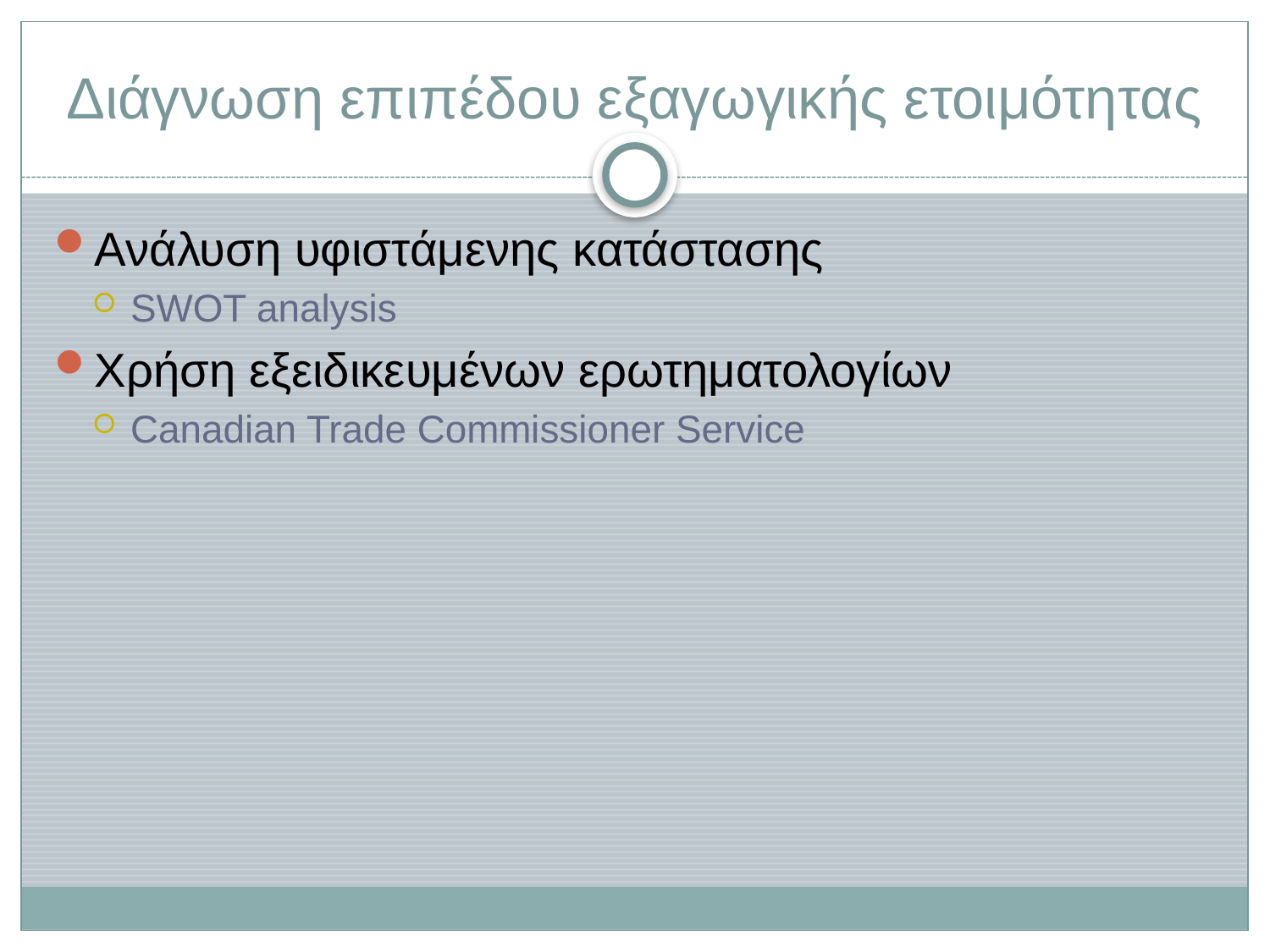

# Διάγνωση επιπέδου εξαγωγικής ετοιμότητας
Ανάλυση υφιστάμενης κατάστασης
SWOT analysis
Χρήση εξειδικευμένων ερωτηματολογίων
Canadian Trade Commissioner Service